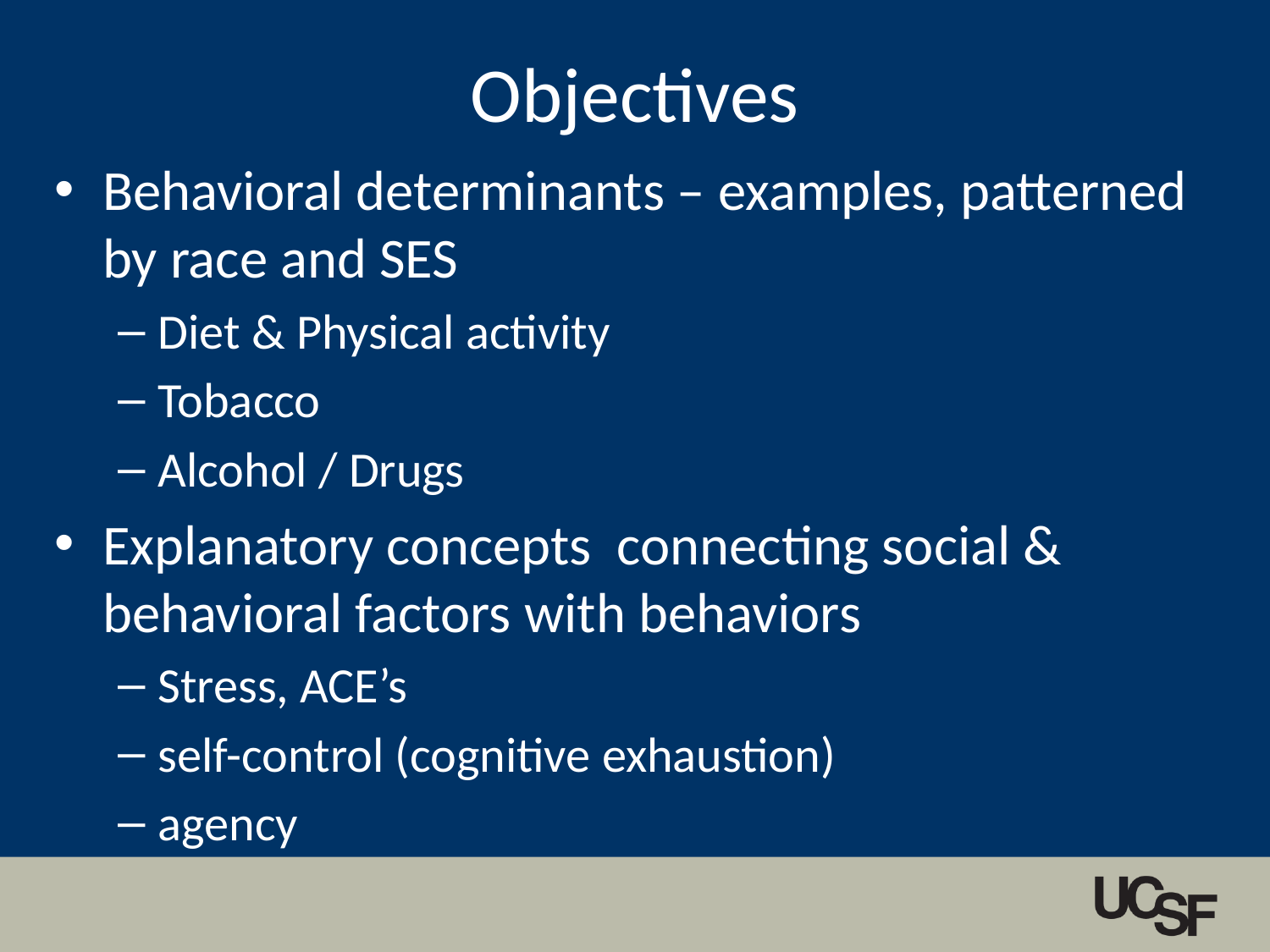

# Objectives
Behavioral determinants – examples, patterned by race and SES
Diet & Physical activity
Tobacco
Alcohol / Drugs
Explanatory concepts  connecting social & behavioral factors with behaviors
Stress, ACE’s
self-control (cognitive exhaustion)
agency